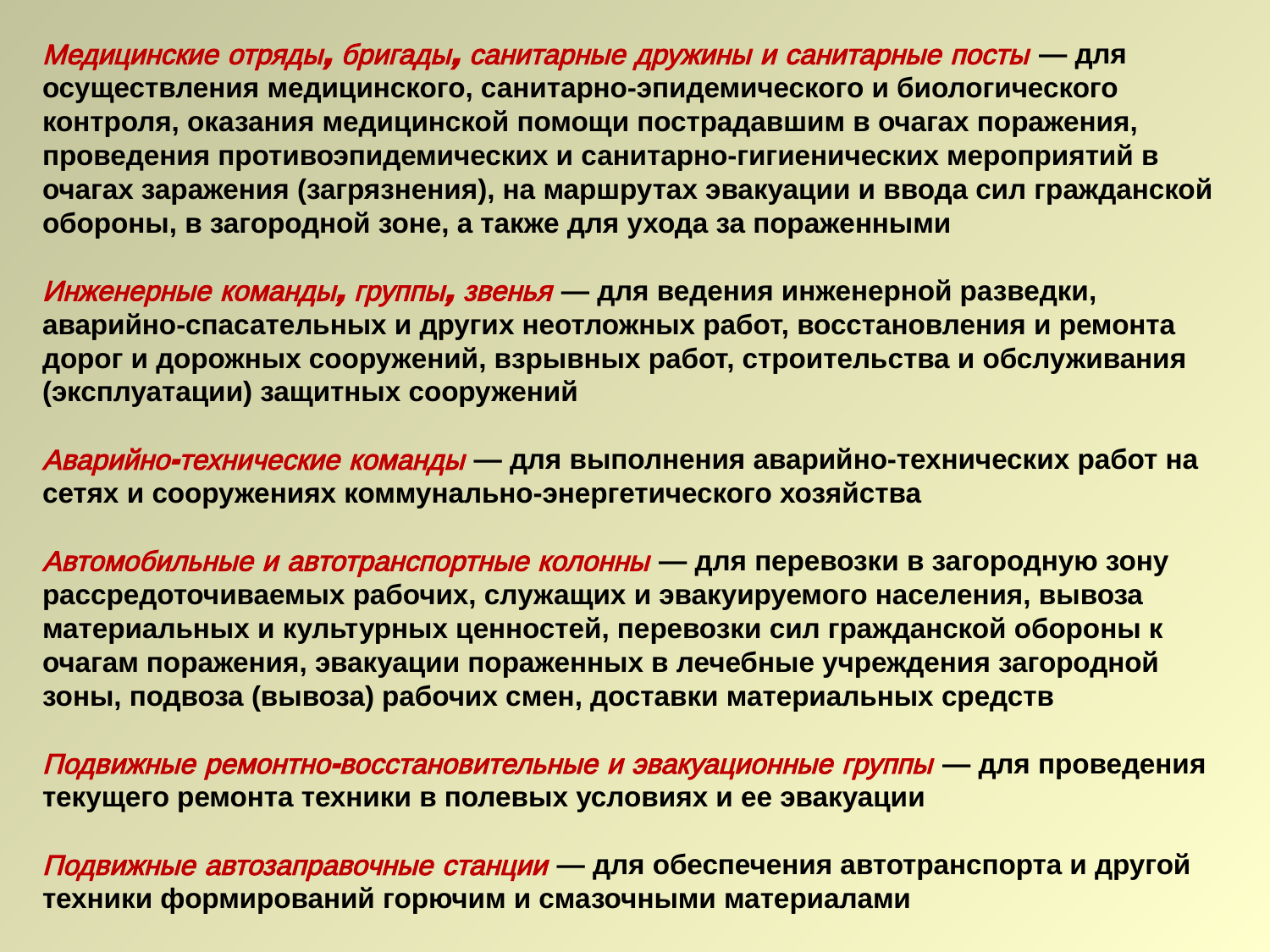

Медицинские отряды, бригады, санитарные дружины и санитарные посты — для осуществления медицинского, санитарно-эпидемического и биологического контроля, оказания медицинской помощи пострадавшим в очагах поражения, проведения противоэпидемических и санитарно-гигиенических мероприятий в очагах заражения (загрязнения), на маршрутах эвакуации и ввода сил гражданской обороны, в загородной зоне, а также для ухода за пораженными

Инженерные команды, группы, звенья — для ведения инженерной разведки, аварийно-спасательных и других неотложных работ, восстановления и ремонта дорог и дорожных сооружений, взрывных работ, строительства и обслуживания (эксплуатации) защитных сооружений

Аварийно-технические команды — для выполнения аварийно-технических работ на сетях и сооружениях коммунально-энергетического хозяйства

Автомобильные и автотранспортные колонны — для перевозки в загородную зону рассредоточиваемых рабочих, служащих и эвакуируемого населения, вывоза материальных и культурных ценностей, перевозки сил гражданской обороны к очагам поражения, эвакуации пораженных в лечебные учреждения загородной зоны, подвоза (вывоза) рабочих смен, доставки материальных средств

Подвижные ремонтно-восстановительные и эвакуационные группы — для проведения текущего ремонта техники в полевых условиях и ее эвакуации

Подвижные автозаправочные станции — для обеспечения автотранспорта и другой техники формирований горючим и смазочными материалами